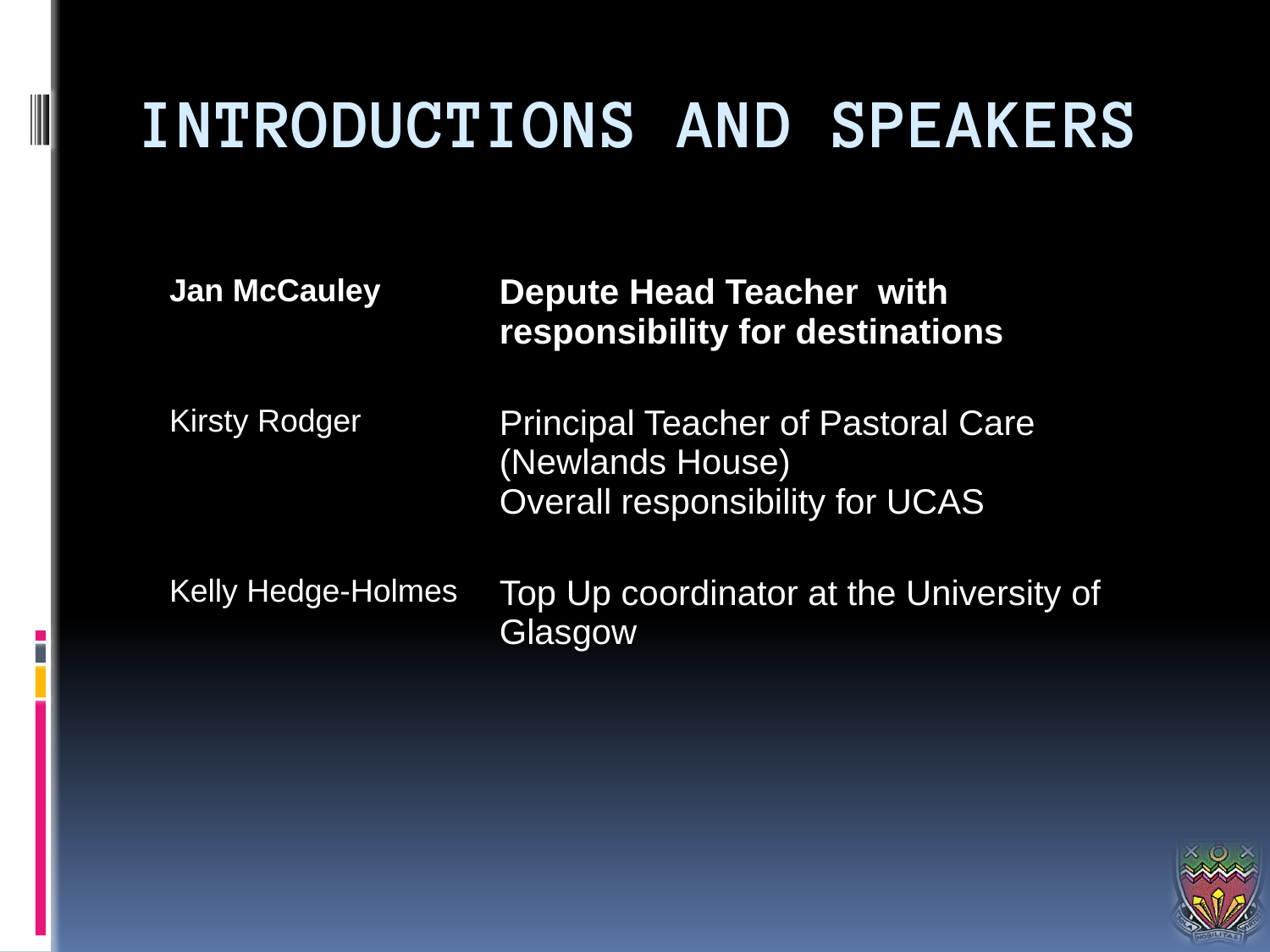

# Introductions and speakers
| Jan McCauley | Depute Head Teacher with responsibility for destinations |
| --- | --- |
| Kirsty Rodger | Principal Teacher of Pastoral Care (Newlands House) Overall responsibility for UCAS |
| Kelly Hedge-Holmes | Top Up coordinator at the University of Glasgow |
|  |  |
|  |  |
|  |  |
|  |  |
| --- | --- |